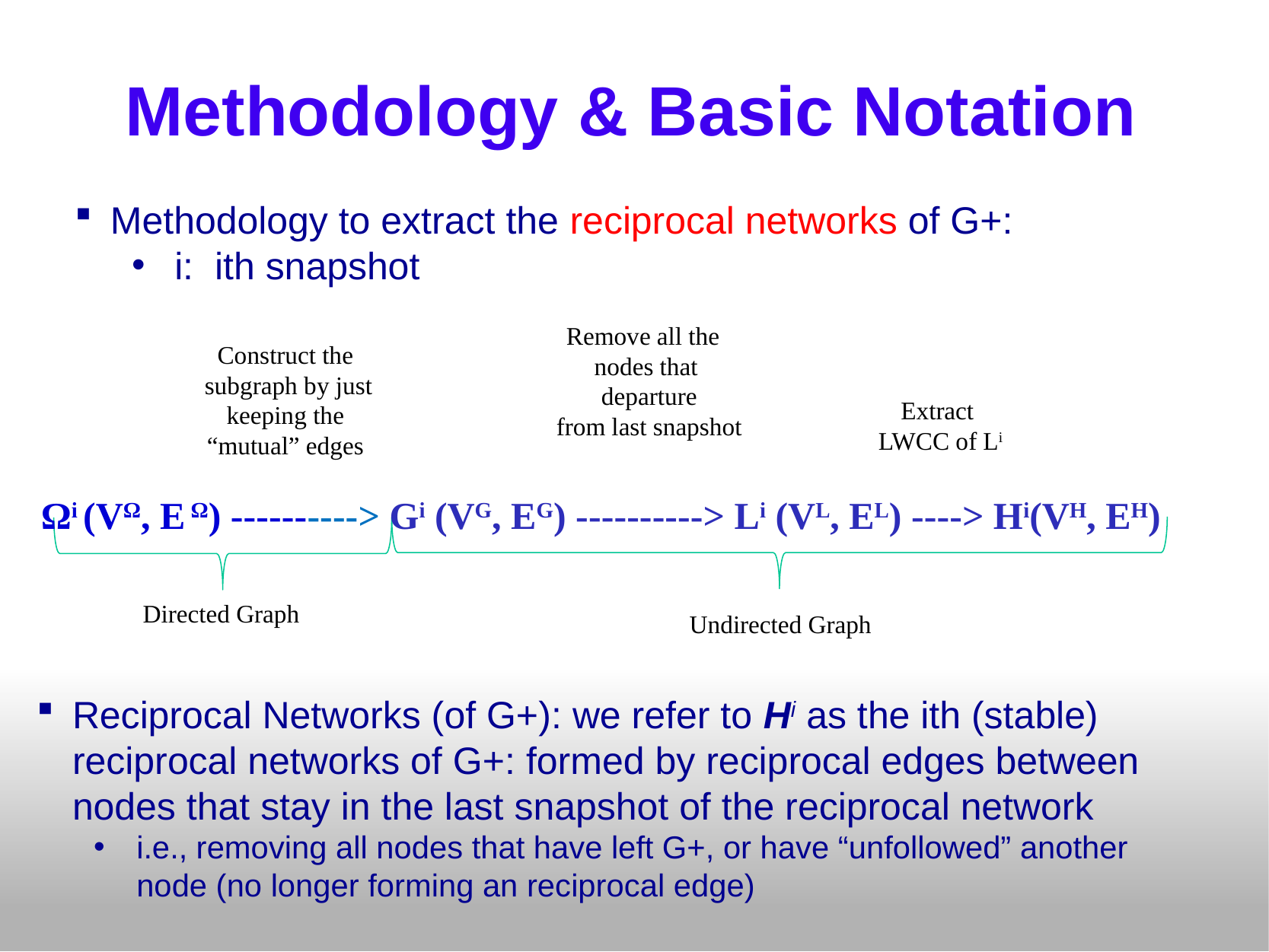

# Methodology & Basic Notation
Methodology to extract the reciprocal networks of G+:
i:  ith snapshot

Remove all the
nodes that
 departure
 from last snapshot
Construct the
 subgraph by just
 keeping the
“mutual” edges

Extract
LWCC of Li
Directed Graph
Undirected Graph
Ωi (VΩ, E Ω) ----------> Gi (VG, EG) ----------> Li (VL, EL) ----> Hi(VH, EH)

Reciprocal Networks (of G+): we refer to Hi as the ith (stable) reciprocal networks of G+: formed by reciprocal edges between nodes that stay in the last snapshot of the reciprocal network
i.e., removing all nodes that have left G+, or have “unfollowed” another node (no longer forming an reciprocal edge)